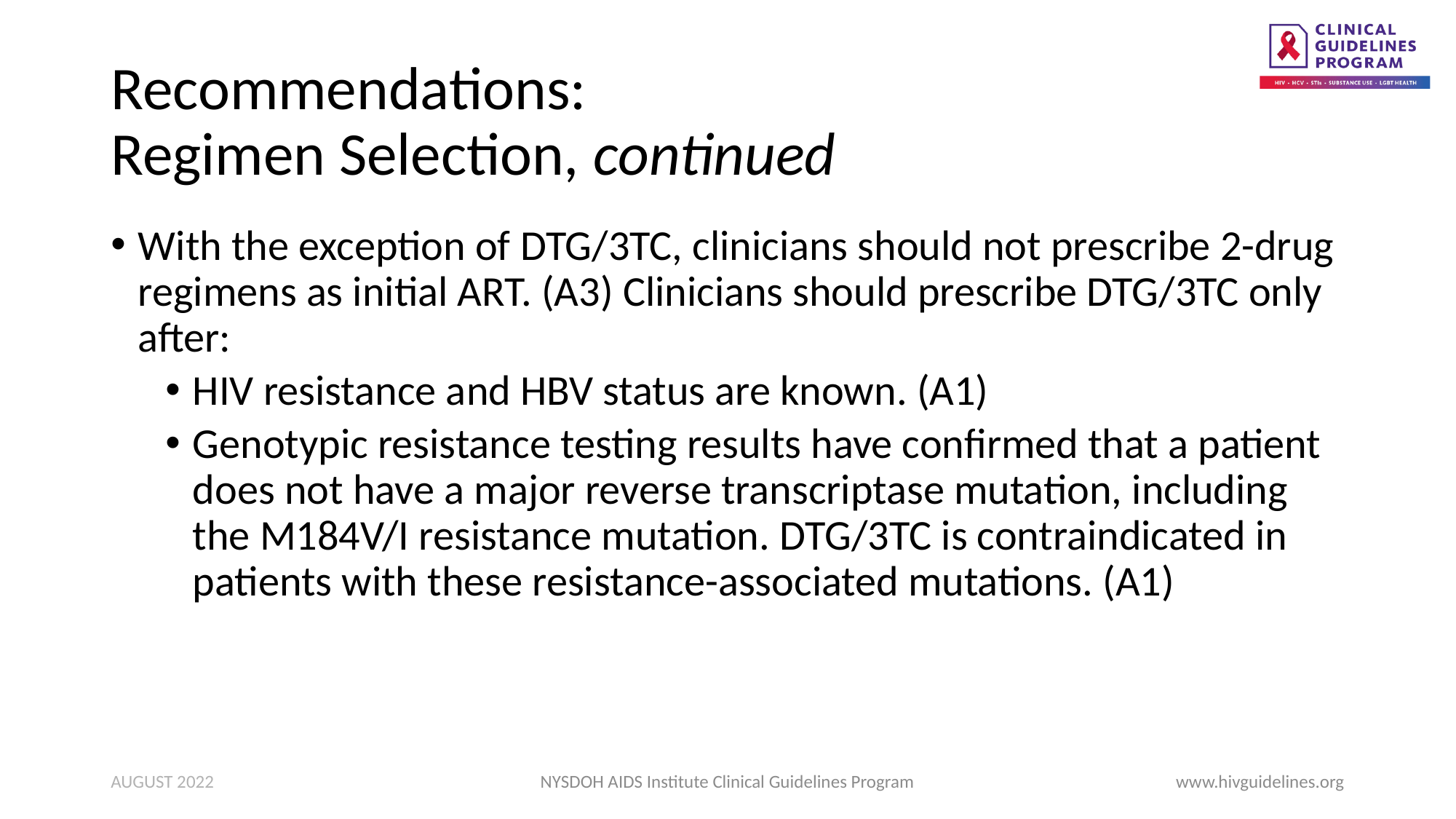

# Recommendations: Regimen Selection, continued
With the exception of DTG/3TC, clinicians should not prescribe 2-drug regimens as initial ART. (A3) Clinicians should prescribe DTG/3TC only after:
HIV resistance and HBV status are known. (A1)
Genotypic resistance testing results have confirmed that a patient does not have a major reverse transcriptase mutation, including the M184V/I resistance mutation. DTG/3TC is contraindicated in patients with these resistance-associated mutations. (A1)
AUGUST 2022
NYSDOH AIDS Institute Clinical Guidelines Program
www.hivguidelines.org